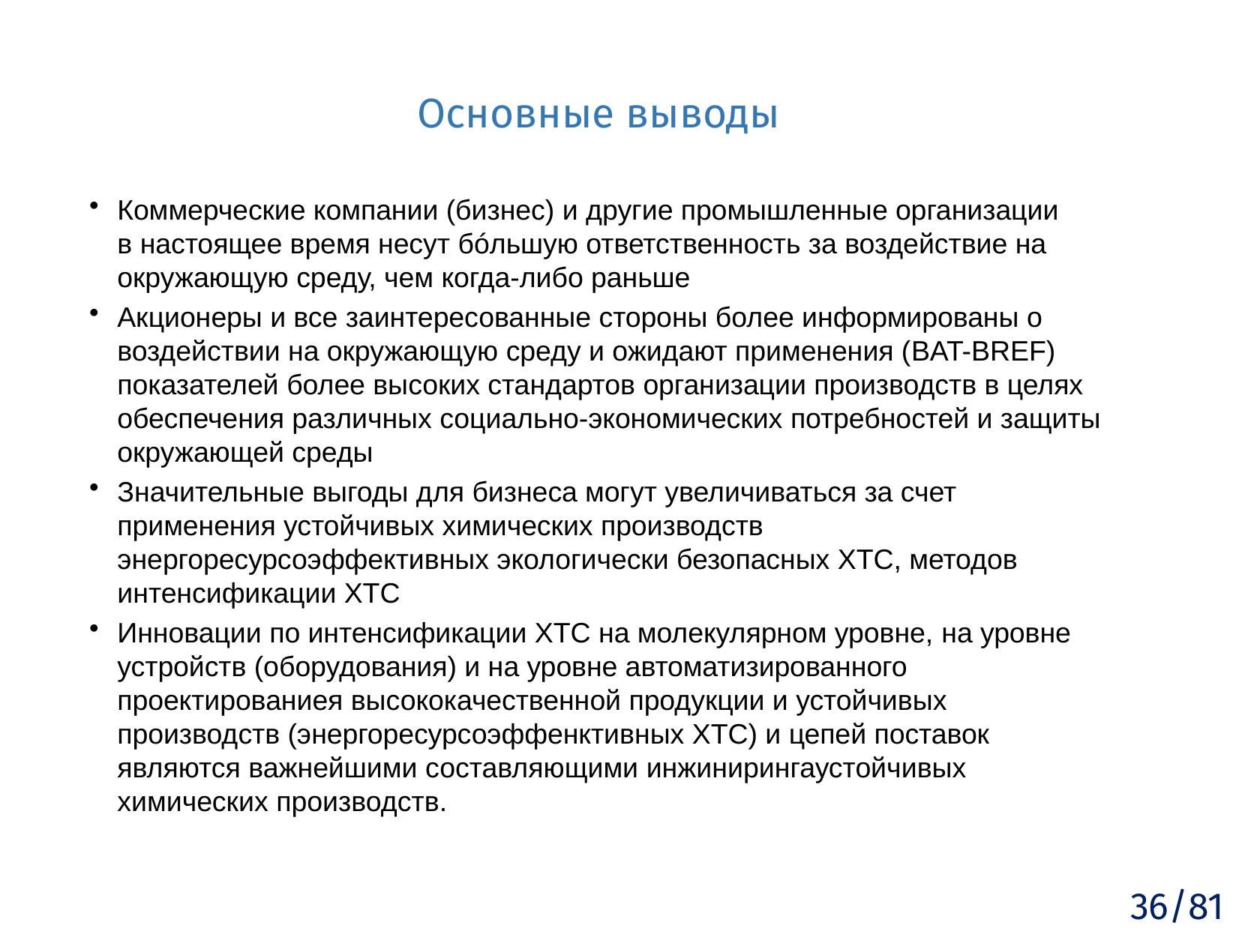

# Основные выводы
Коммерческие компании (бизнес) и другие промышленные организации в настоящее время несут бóльшую ответственность за воздействие на окружающую среду, чем когда-либо раньше
Акционеры и все заинтересованные стороны более информированы о воздействии на окружающую среду и ожидают применения (BAT-BREF) показателей более высоких стандартов организации производств в целях обеспечения различных социально-экономических потребностей и защиты окружающей среды
Значительные выгоды для бизнеса могут увеличиваться за счет применения устойчивых химических производств энергоресурсоэффективных экологически безопасных ХТС, методов интенсификации ХТС
Инновации по интенсификации ХТС на молекулярном уровне, на уровне устройств (оборудования) и на уровне автоматизированного проектированиея высококачественной продукции и устойчивых производств (энергоресурсоэффенктивных ХТС) и цепей поставок являются важнейшими составляющими инжинирингаустойчивых химических производств.
36/81